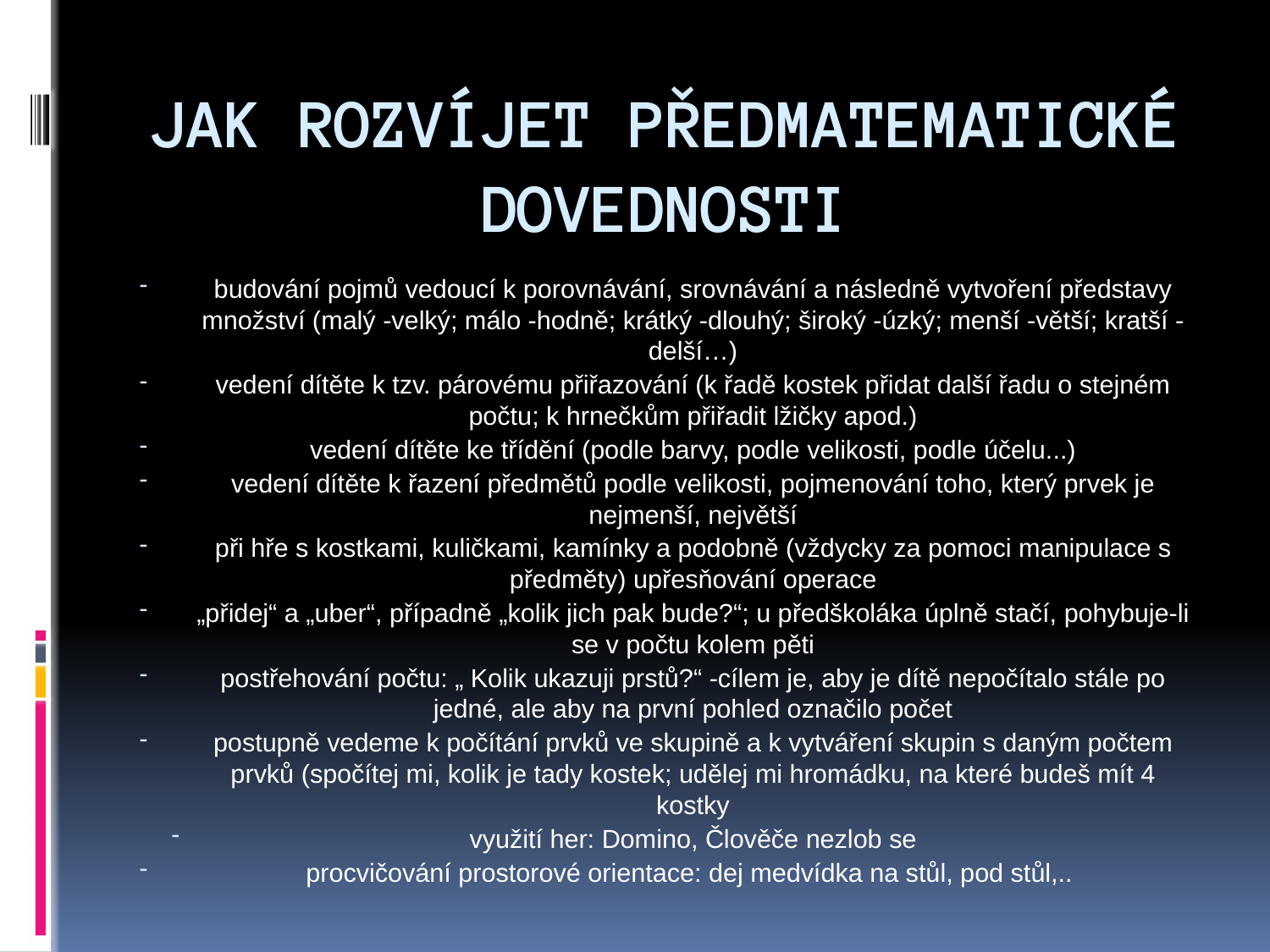

# JAK ROZVÍJET PŘEDMATEMATICKÉ DOVEDNOSTI
budování pojmů vedoucí k porovnávání, srovnávání a následně vytvoření představy množství (malý -velký; málo -hodně; krátký -dlouhý; široký -úzký; menší -větší; kratší -delší…)
vedení dítěte k tzv. párovému přiřazování (k řadě kostek přidat další řadu o stejném počtu; k hrnečkům přiřadit lžičky apod.)
vedení dítěte ke třídění (podle barvy, podle velikosti, podle účelu...)
vedení dítěte k řazení předmětů podle velikosti, pojmenování toho, který prvek je nejmenší, největší
při hře s kostkami, kuličkami, kamínky a podobně (vždycky za pomoci manipulace s předměty) upřesňování operace
„přidej“ a „uber“, případně „kolik jich pak bude?“; u předškoláka úplně stačí, pohybuje-li se v počtu kolem pěti
postřehování počtu: „ Kolik ukazuji prstů?“ -cílem je, aby je dítě nepočítalo stále po jedné, ale aby na první pohled označilo počet
postupně vedeme k počítání prvků ve skupině a k vytváření skupin s daným počtem prvků (spočítej mi, kolik je tady kostek; udělej mi hromádku, na které budeš mít 4 kostky
využití her: Domino, Člověče nezlob se
procvičování prostorové orientace: dej medvídka na stůl, pod stůl,..